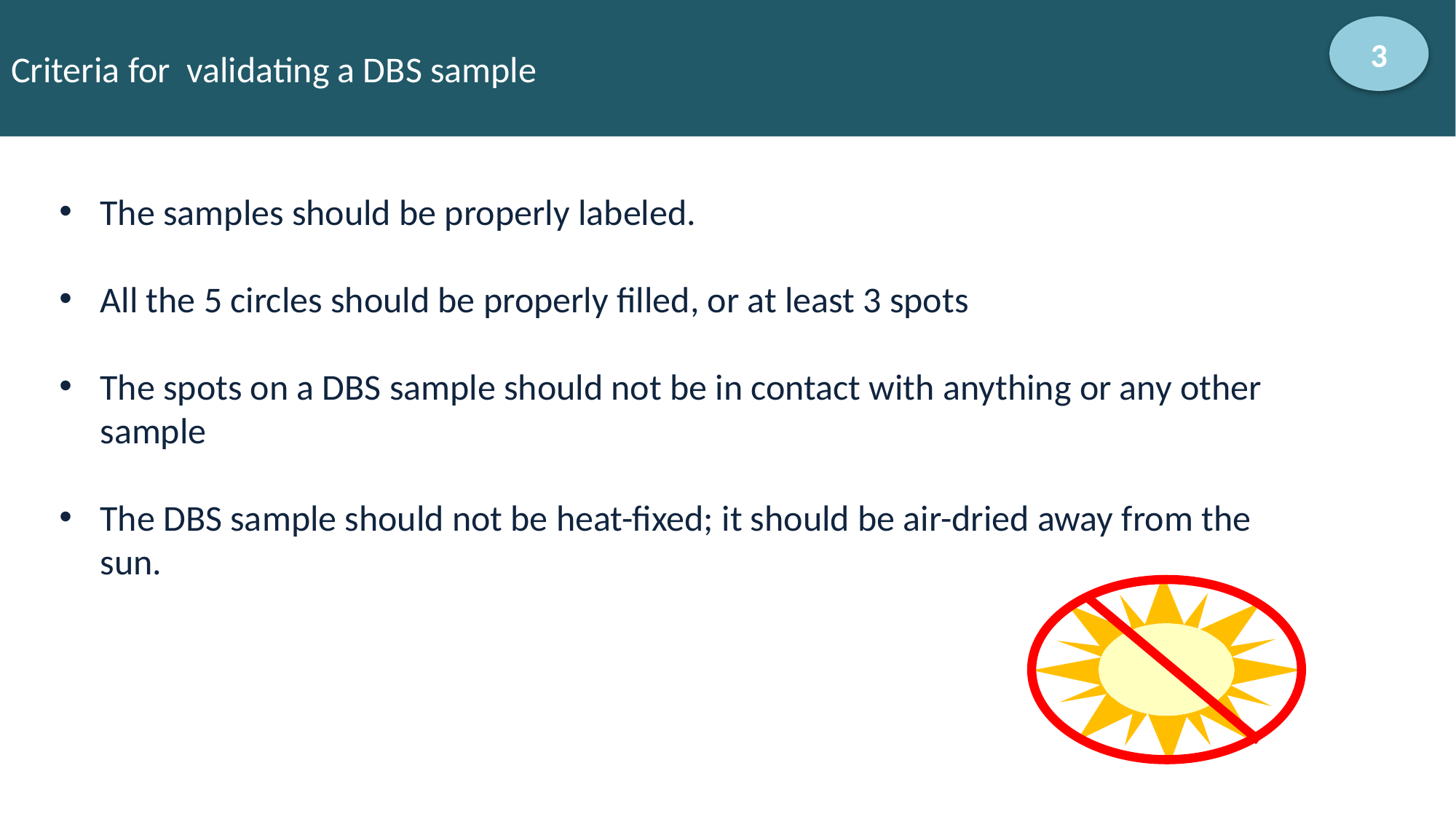

# Criteria for  validating a DBS sample
3
The samples should be properly labeled.

All the 5 circles should be properly filled, or at least 3 spots

The spots on a DBS sample should not be in contact with anything or any other sample

The DBS sample should not be heat-fixed; it should be air-dried away from the sun.